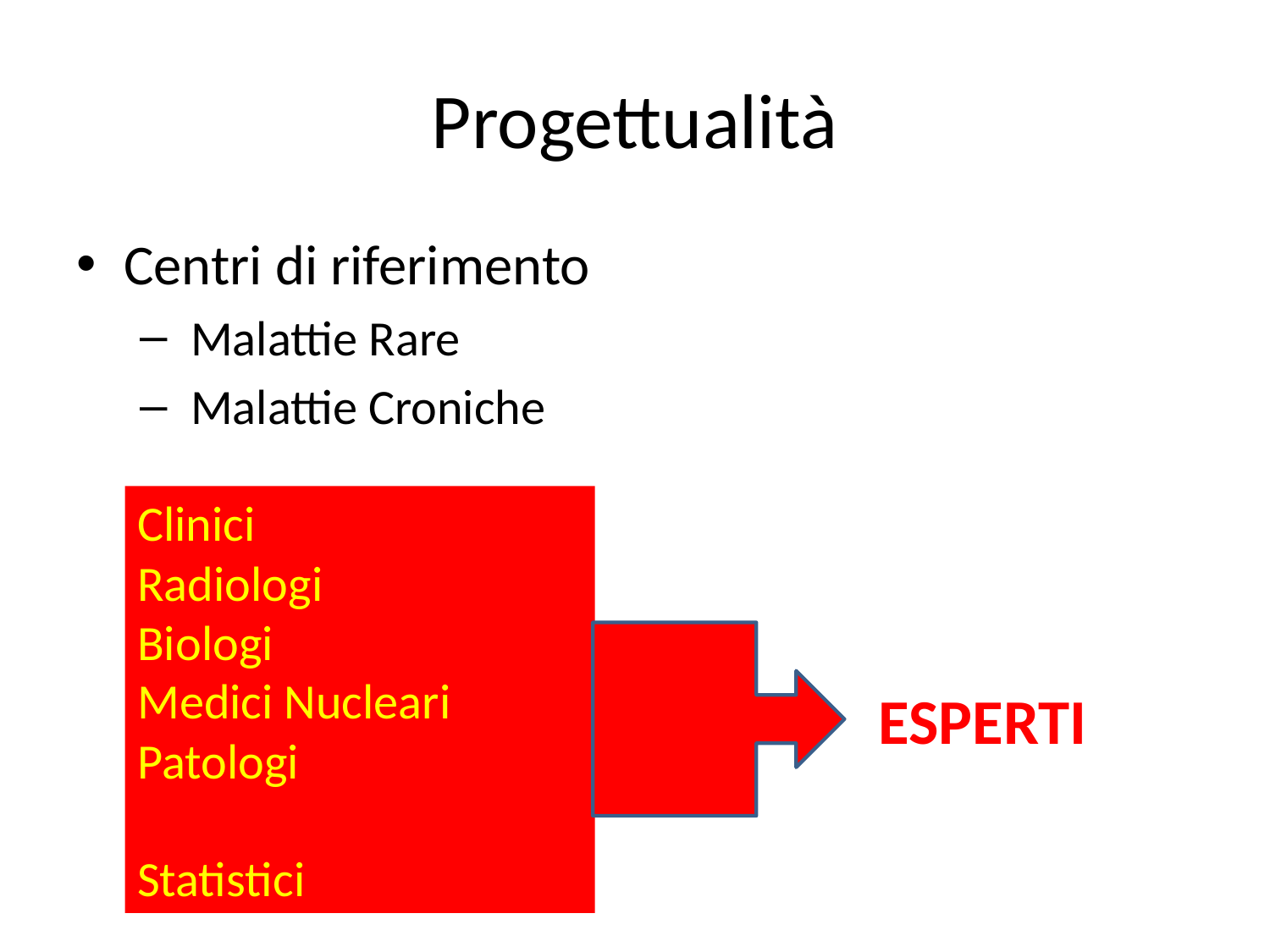

# Progettualità
Centri di riferimento
 Malattie Rare
 Malattie Croniche
Clinici
Radiologi
Biologi
Medici Nucleari
Patologi

Statistici

ESPERTI